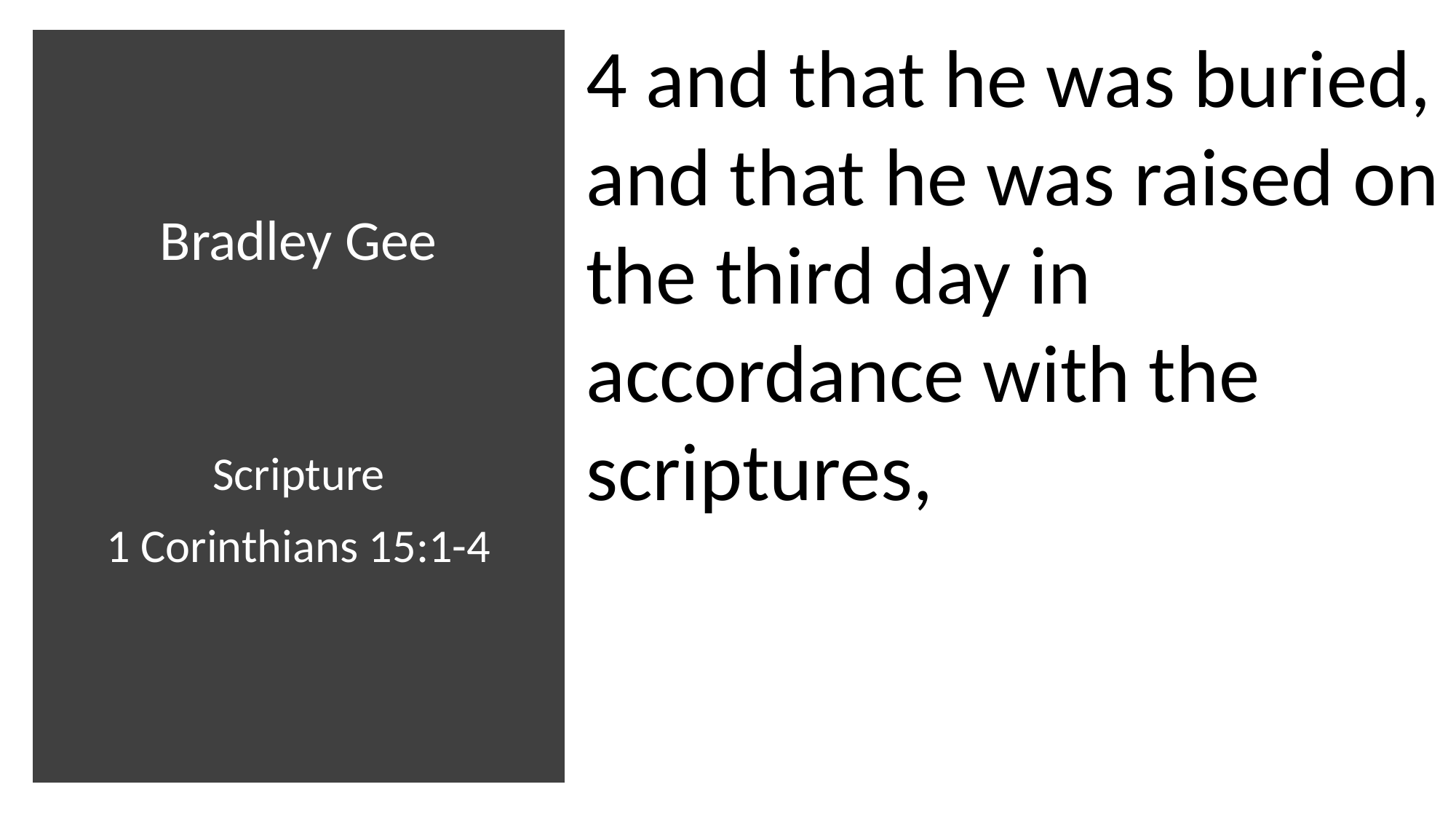

4 and that he was buried, and that he was raised on the third day in accordance with the scriptures,
# Bradley Gee Scripture 1 Corinthians 15:1-4